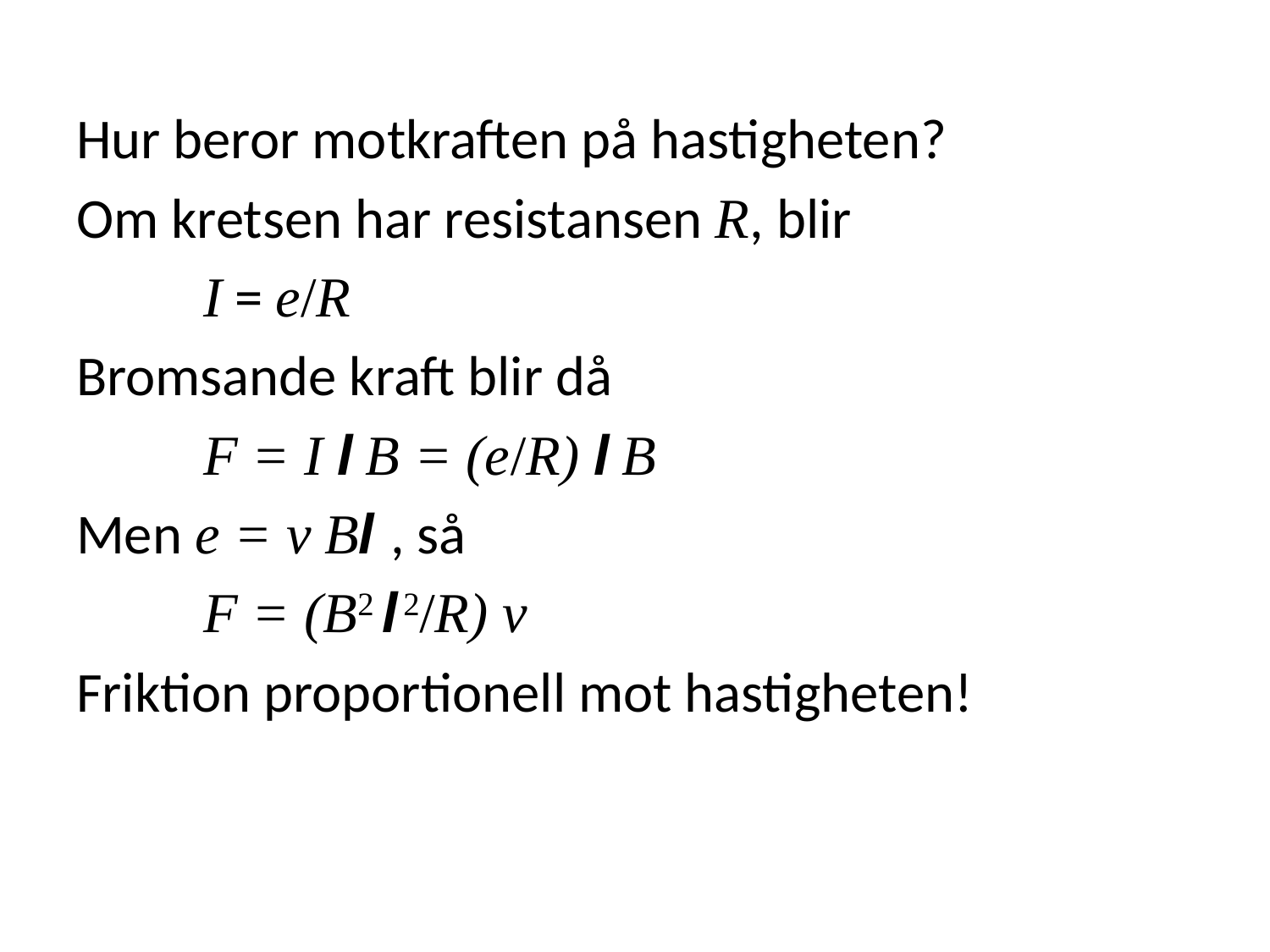

Hur beror motkraften på hastigheten?
Om kretsen har resistansen R, blir
	I = e/R
Bromsande kraft blir då
	F = I l B = (e/R) l B
Men e = v Bl , så
	F = (B2 l 2/R) v
Friktion proportionell mot hastigheten!